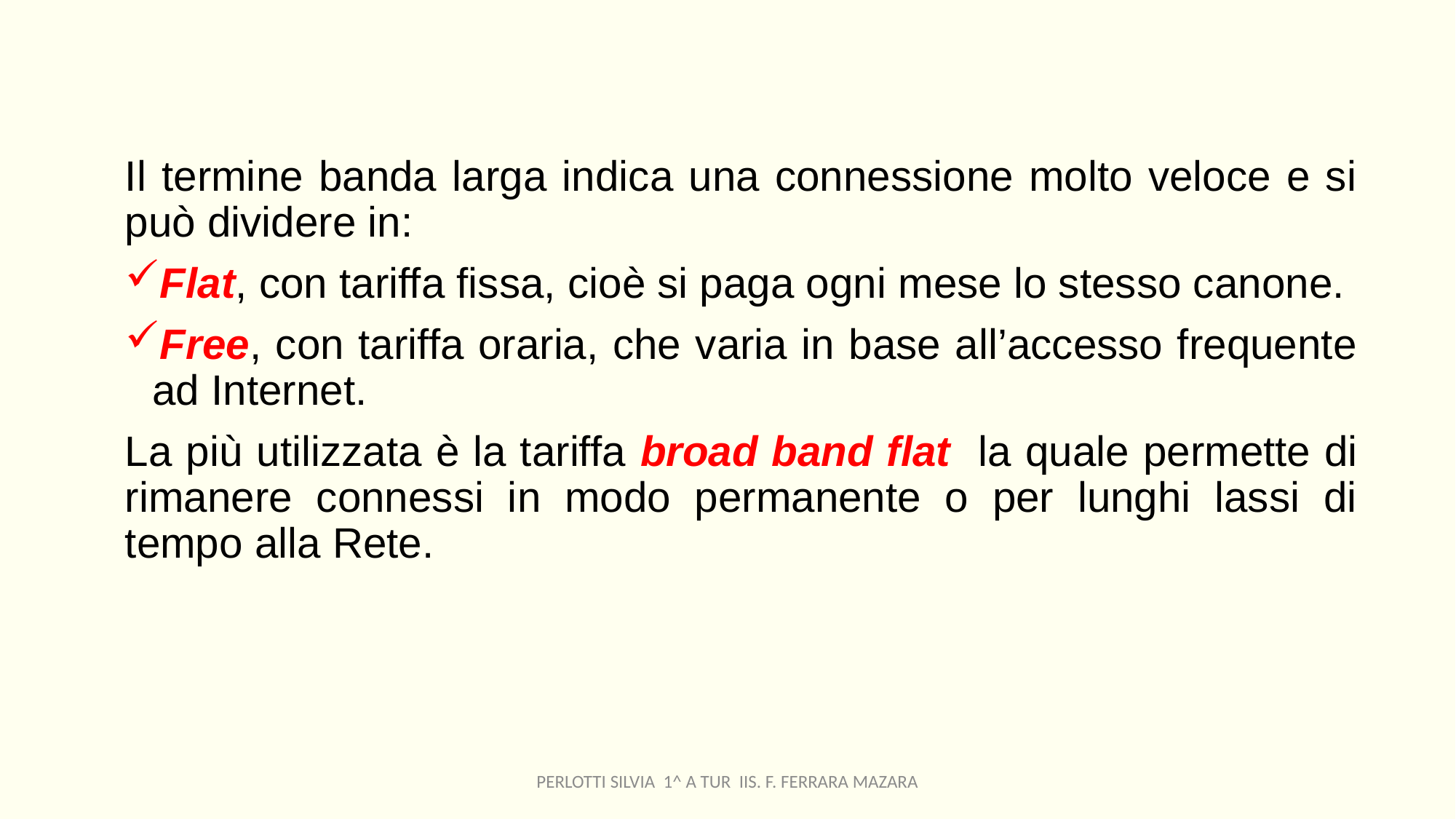

Il termine banda larga indica una connessione molto veloce e si può dividere in:
Flat, con tariffa fissa, cioè si paga ogni mese lo stesso canone.
Free, con tariffa oraria, che varia in base all’accesso frequente ad Internet.
La più utilizzata è la tariffa broad band flat  la quale permette di rimanere connessi in modo permanente o per lunghi lassi di tempo alla Rete.

PERLOTTI SILVIA  1^ A TUR  IIS. F. FERRARA MAZARA